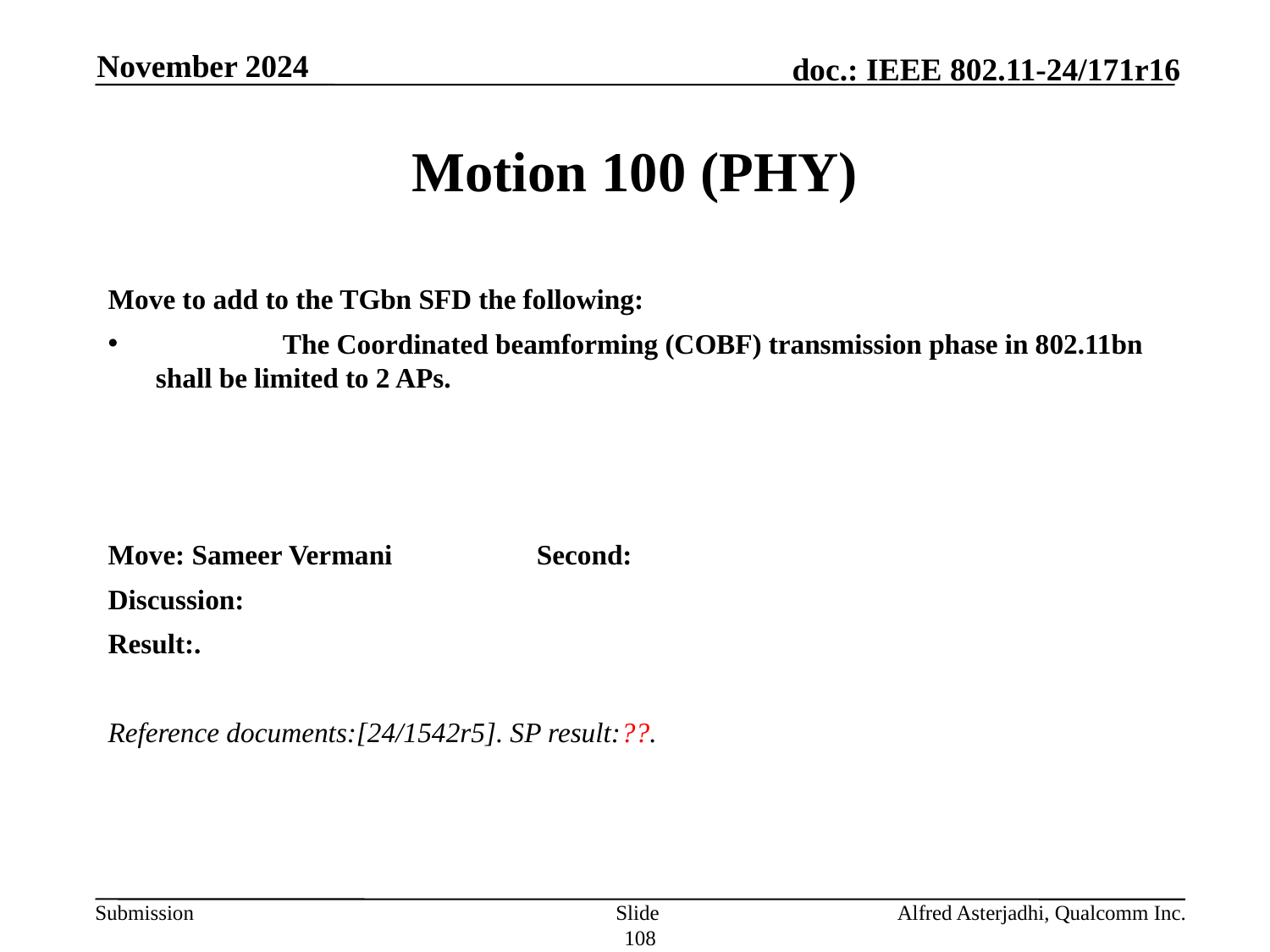

November 2024
# Motion 100 (PHY)
Move to add to the TGbn SFD the following:
	The Coordinated beamforming (COBF) transmission phase in 802.11bn shall be limited to 2 APs.

Move: Sameer Vermani		Second:
Discussion:
Result:.

Reference documents:[24/1542r5]. SP result:??.

Slide 108
Alfred Asterjadhi, Qualcomm Inc.